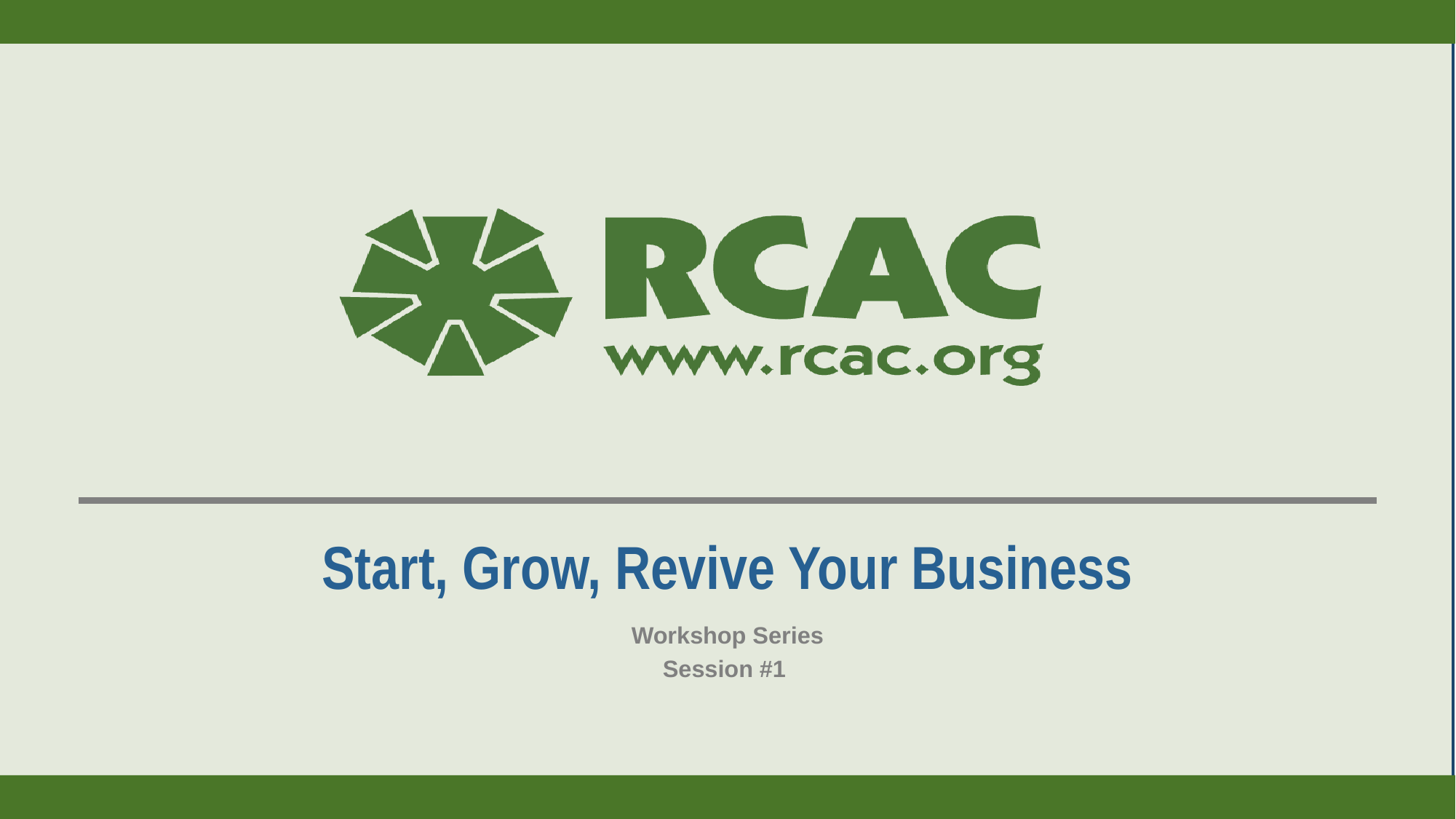

# Start, Grow, Revive Your Business
Workshop Series
Session #1